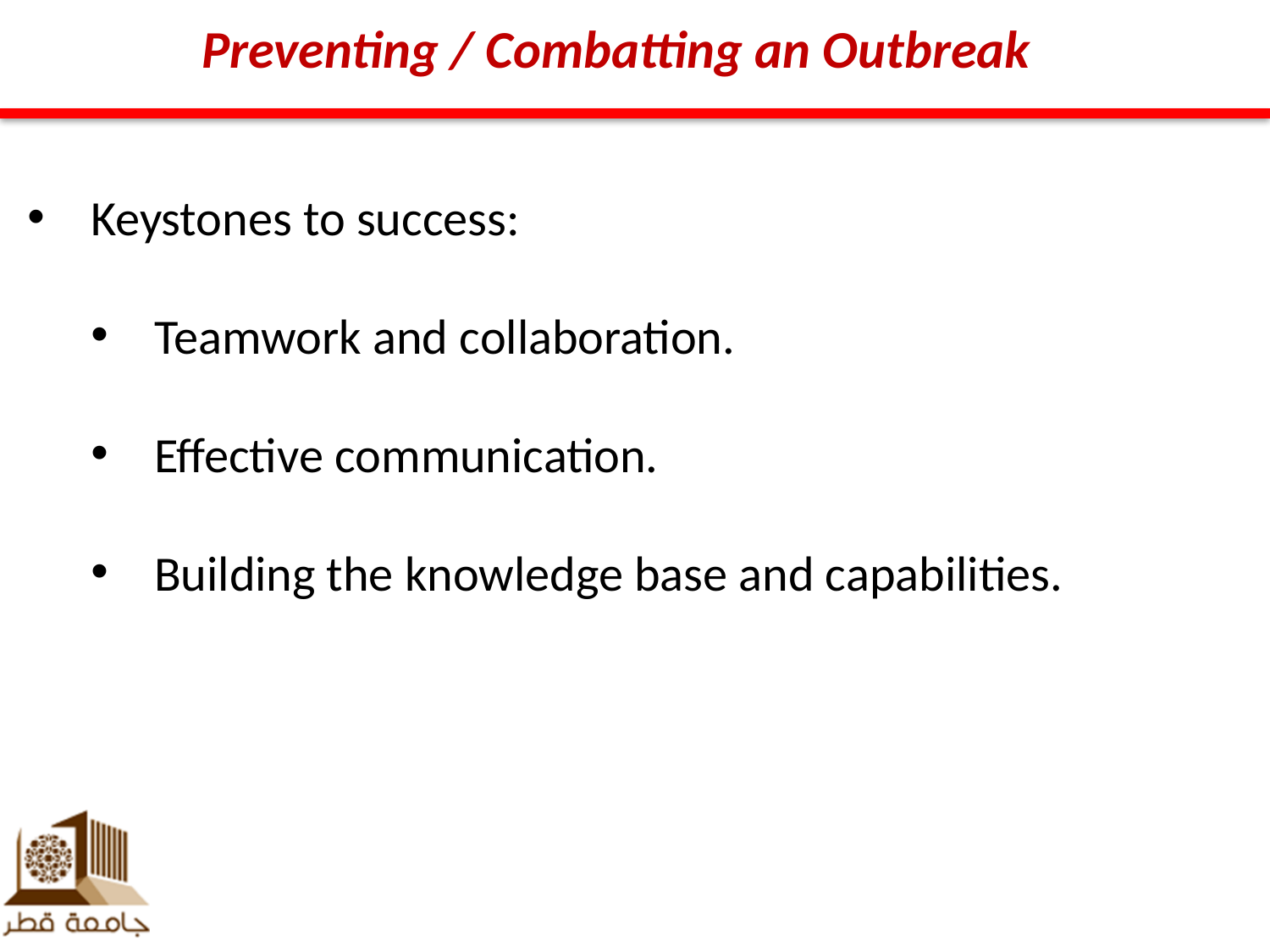

Preventing / Combatting an Outbreak
Keystones to success:

Teamwork and collaboration.

Effective communication.

Building the knowledge base and capabilities.